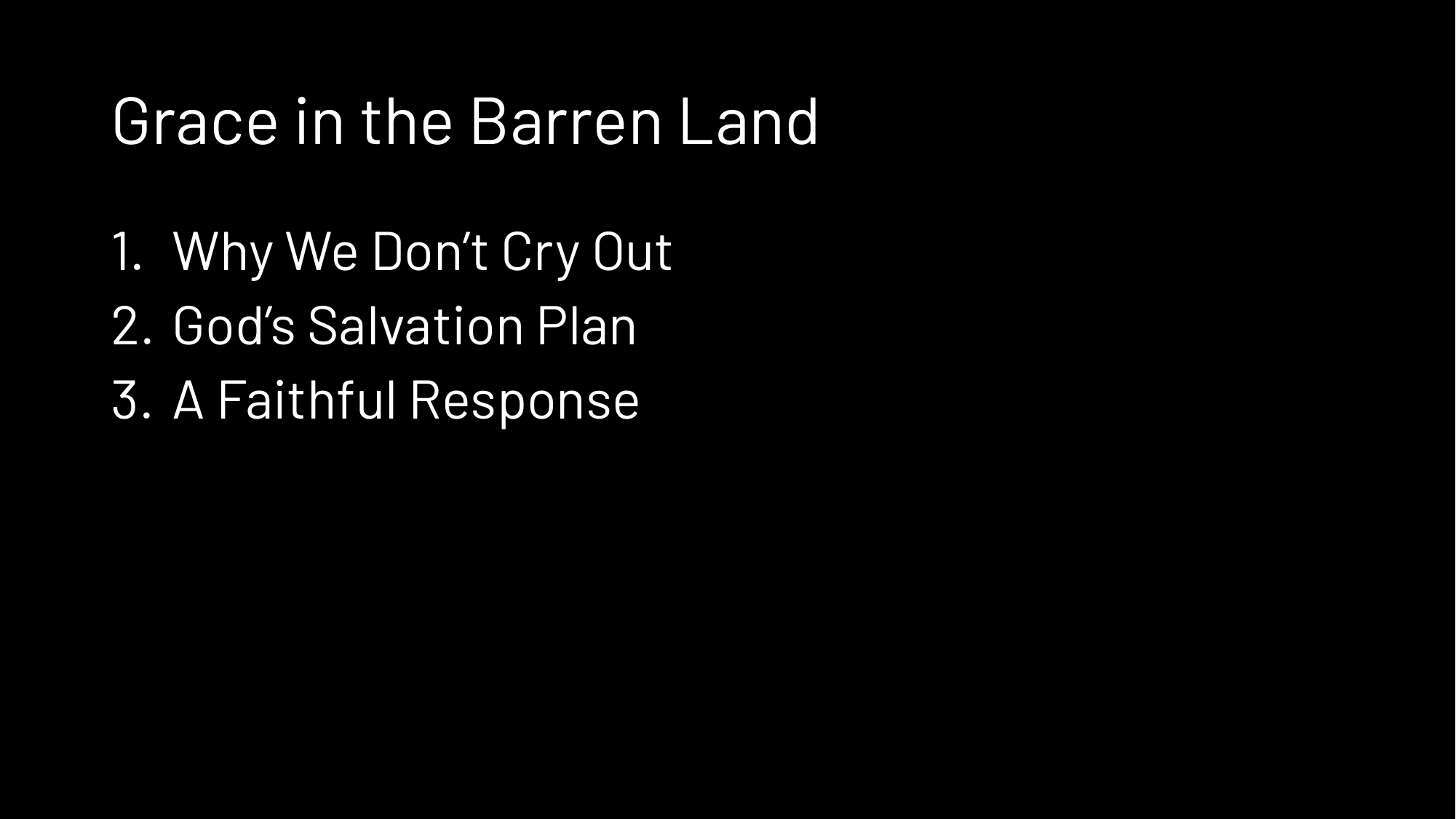

# Grace in the Barren Land
Why We Don’t Cry Out
God’s Salvation Plan
A Faithful Response